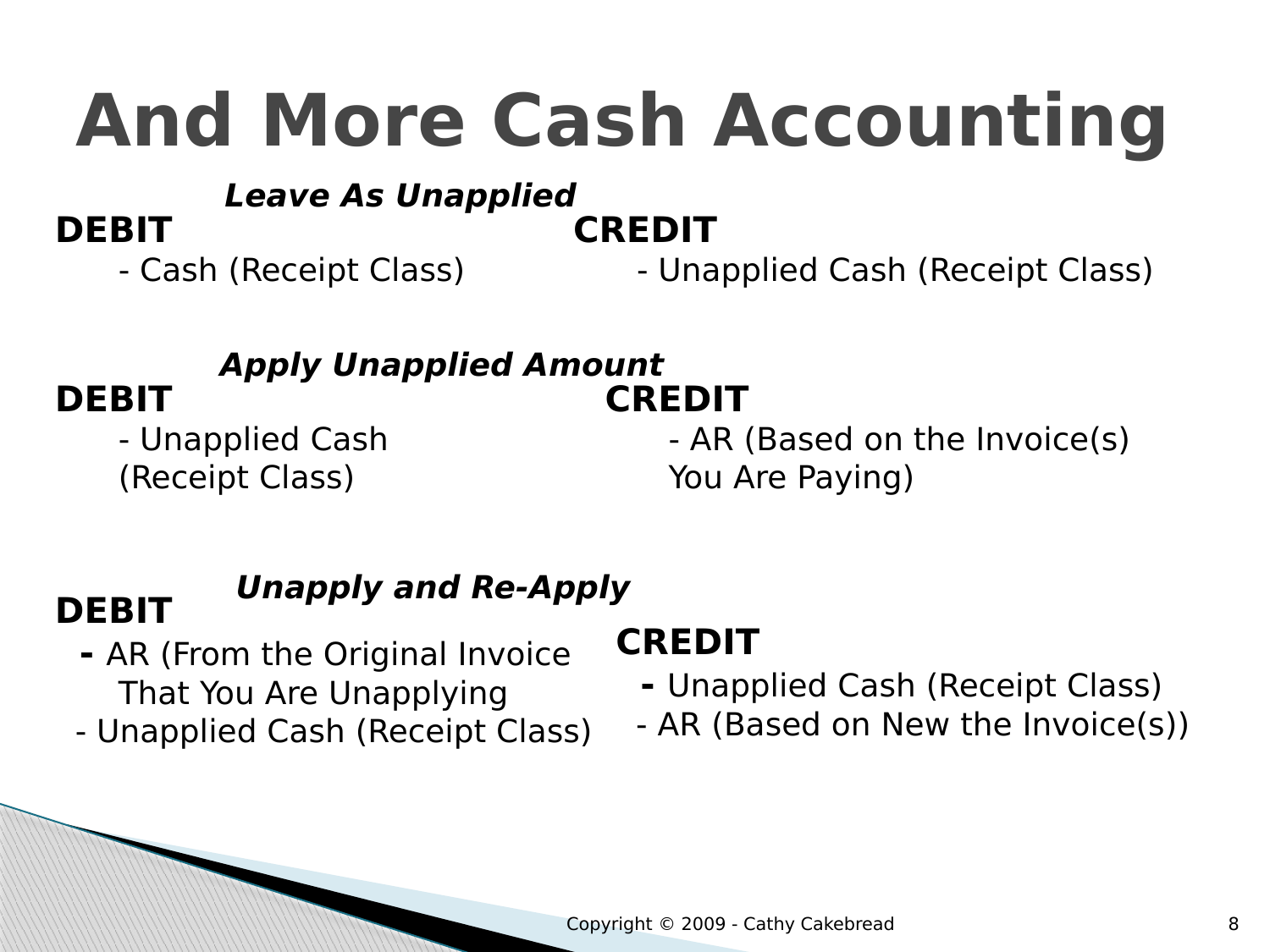

# And More Cash Accounting
Leave As Unapplied
DEBIT
- Cash (Receipt Class)
CREDIT
- Unapplied Cash (Receipt Class)
Apply Unapplied Amount
DEBIT
- Unapplied Cash
(Receipt Class)
CREDIT
- AR (Based on the Invoice(s)
You Are Paying)
Unapply and Re-Apply
DEBIT
  - AR (From the Original Invoice
That You Are Unapplying
  - Unapplied Cash (Receipt Class)
CREDIT
  - Unapplied Cash (Receipt Class)
  - AR (Based on New the Invoice(s))
Copyright © 2009 - Cathy Cakebread
8